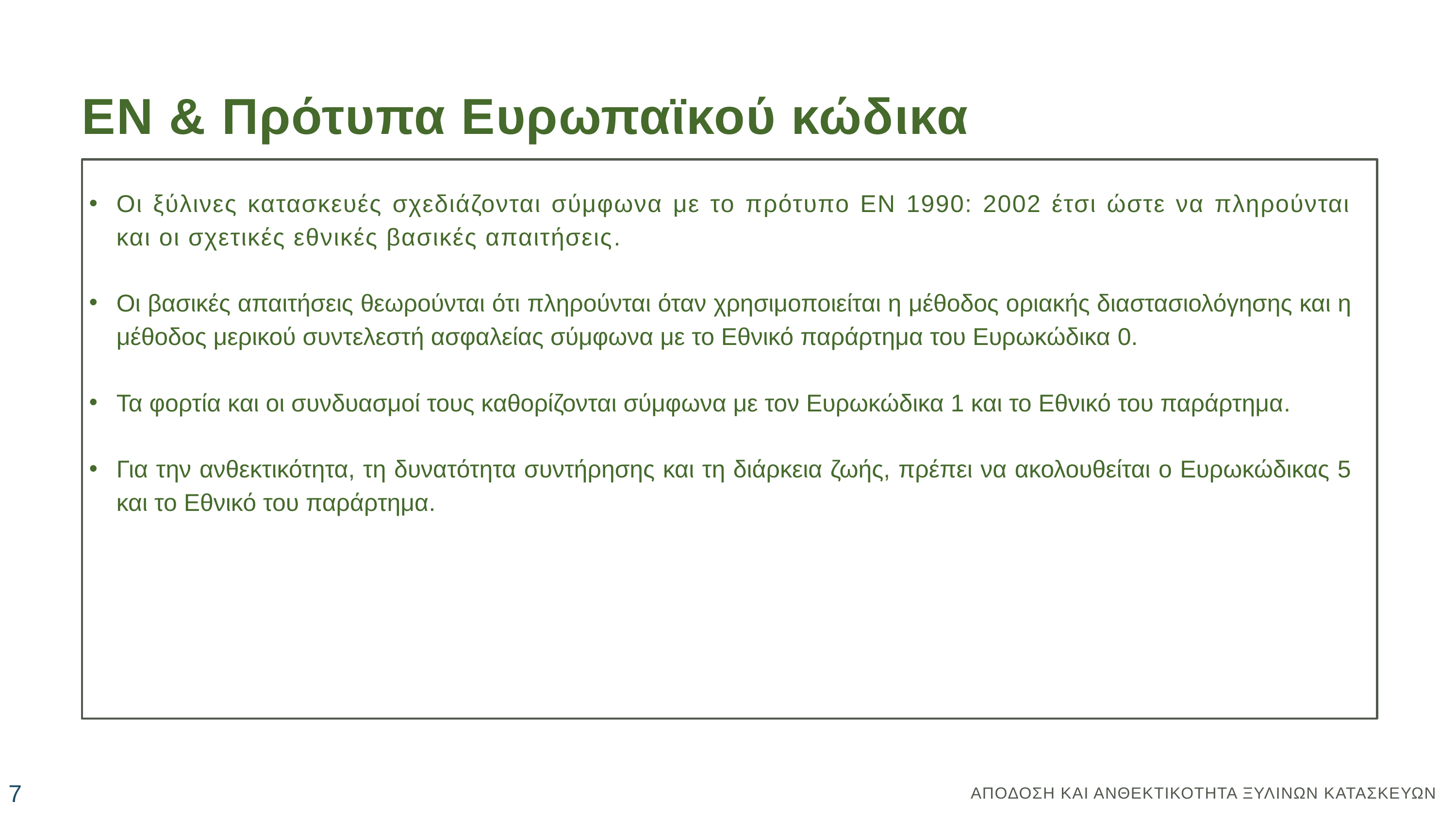

EN & Πρότυπα Ευρωπαϊκού κώδικα

Οι ξύλινες κατασκευές σχεδιάζονται σύμφωνα με το πρότυπο EN 1990: 2002 έτσι ώστε να πληρούνται και οι σχετικές εθνικές βασικές απαιτήσεις.

Οι βασικές απαιτήσεις θεωρούνται ότι πληρούνται όταν χρησιμοποιείται η μέθοδος οριακής διαστασιολόγησης και η μέθοδος μερικού συντελεστή ασφαλείας σύμφωνα με το Εθνικό παράρτημα του Ευρωκώδικα 0.

Τα φορτία και οι συνδυασμοί τους καθορίζονται σύμφωνα με τον Ευρωκώδικα 1 και το Εθνικό του παράρτημα.

Για την ανθεκτικότητα, τη δυνατότητα συντήρησης και τη διάρκεια ζωής, πρέπει να ακολουθείται ο Ευρωκώδικας 5 και το Εθνικό του παράρτημα.
7